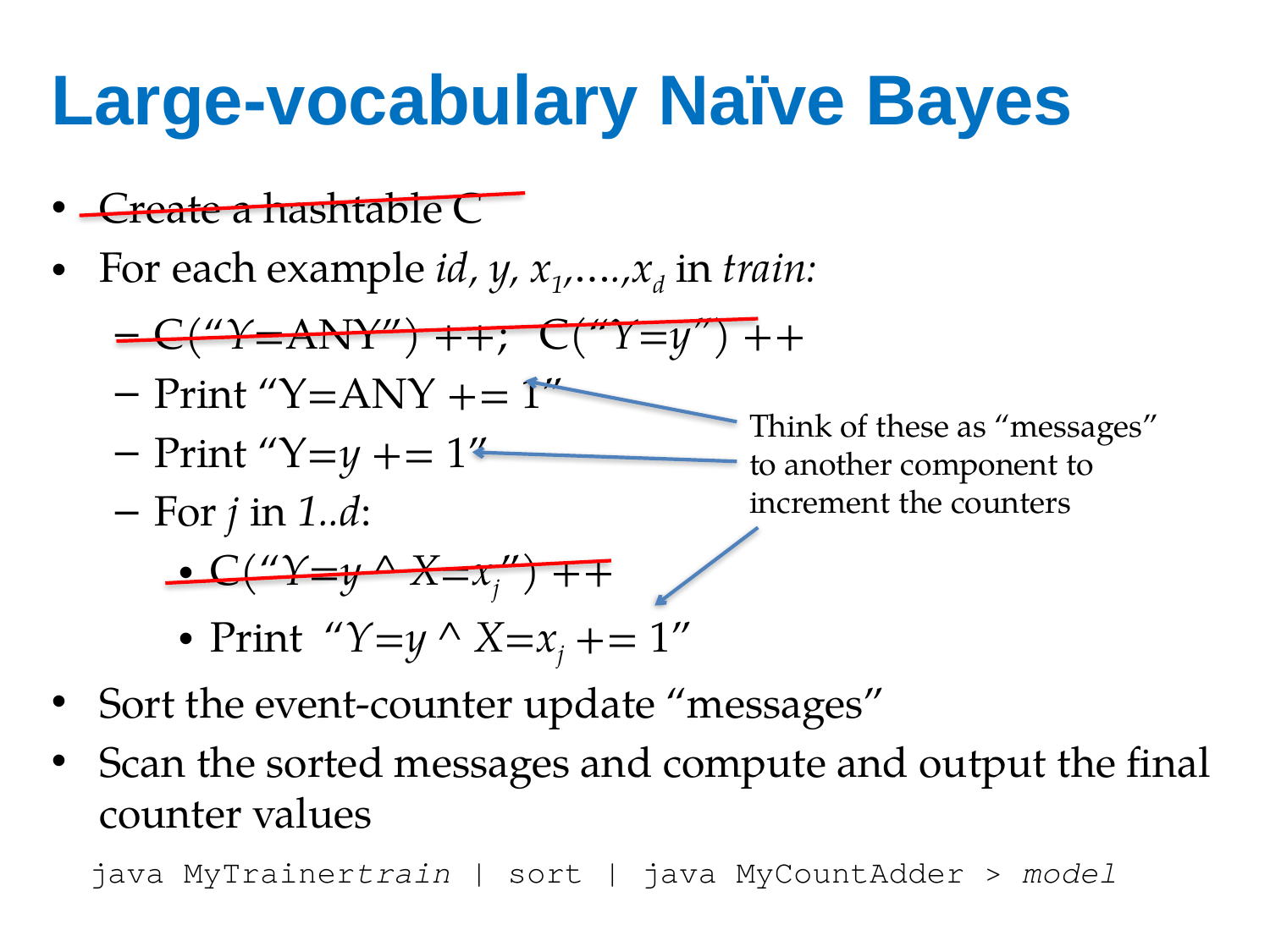

# Large-vocabulary Naïve Bayes
Create a hashtable C
For each example id, y, x1,….,xd in train:
C(“Y=ANY”) ++;   C(“Y=y”) ++
Print “Y=ANY += 1”
Print “Y=y += 1”
For j in 1..d:
C(“Y=y ^ X=xj”) ++
Print  “Y=y ^ X=xj += 1”
Sort the event-counter update “messages”
Scan the sorted messages and compute and output the final counter values
Think of these as “messages” to another component to increment the counters
java MyTrainertrain | sort | java MyCountAdder > model